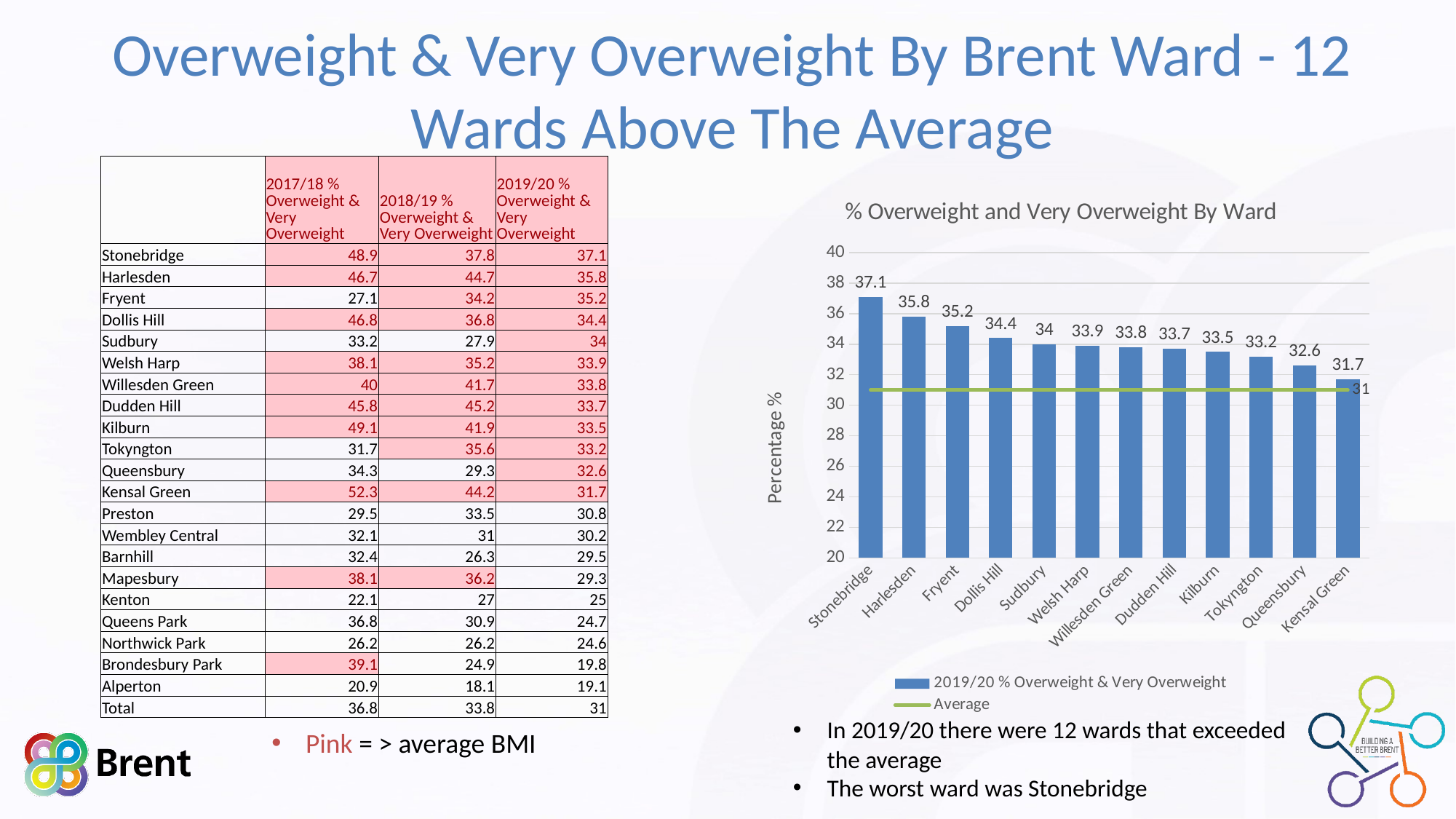

# Overweight & Very Overweight By Brent Ward - 12 Wards Above The Average
|  | 2017/18 % Overweight & Very Overweight | 2018/19 % Overweight & Very Overweight | 2019/20 % Overweight & Very Overweight |
| --- | --- | --- | --- |
| Stonebridge | 48.9 | 37.8 | 37.1 |
| Harlesden | 46.7 | 44.7 | 35.8 |
| Fryent | 27.1 | 34.2 | 35.2 |
| Dollis Hill | 46.8 | 36.8 | 34.4 |
| Sudbury | 33.2 | 27.9 | 34 |
| Welsh Harp | 38.1 | 35.2 | 33.9 |
| Willesden Green | 40 | 41.7 | 33.8 |
| Dudden Hill | 45.8 | 45.2 | 33.7 |
| Kilburn | 49.1 | 41.9 | 33.5 |
| Tokyngton | 31.7 | 35.6 | 33.2 |
| Queensbury | 34.3 | 29.3 | 32.6 |
| Kensal Green | 52.3 | 44.2 | 31.7 |
| Preston | 29.5 | 33.5 | 30.8 |
| Wembley Central | 32.1 | 31 | 30.2 |
| Barnhill | 32.4 | 26.3 | 29.5 |
| Mapesbury | 38.1 | 36.2 | 29.3 |
| Kenton | 22.1 | 27 | 25 |
| Queens Park | 36.8 | 30.9 | 24.7 |
| Northwick Park | 26.2 | 26.2 | 24.6 |
| Brondesbury Park | 39.1 | 24.9 | 19.8 |
| Alperton | 20.9 | 18.1 | 19.1 |
| Total | 36.8 | 33.8 | 31 |

### Chart: % Overweight and Very Overweight By Ward

| Category | 2019/20 % Overweight & Very Overweight | Average |
|---|---|---|
| Stonebridge | 37.1 | 31.0 |
| Harlesden | 35.8 | 31.0 |
| Fryent | 35.199999999999996 | 31.0 |
| Dollis Hill | 34.4 | 31.0 |
| Sudbury | 34.0 | 31.0 |
| Welsh Harp | 33.9 | 31.0 |
| Willesden Green | 33.8 | 31.0 |
| Dudden Hill | 33.7 | 31.0 |
| Kilburn | 33.5 | 31.0 |
| Tokyngton | 33.199999999999996 | 31.0 |
| Queensbury | 32.6 | 31.0 |
| Kensal Green | 31.7 | 31.0 |
In 2019/20 there were 12 wards that exceeded the average
The worst ward was Stonebridge
Pink = > average BMI